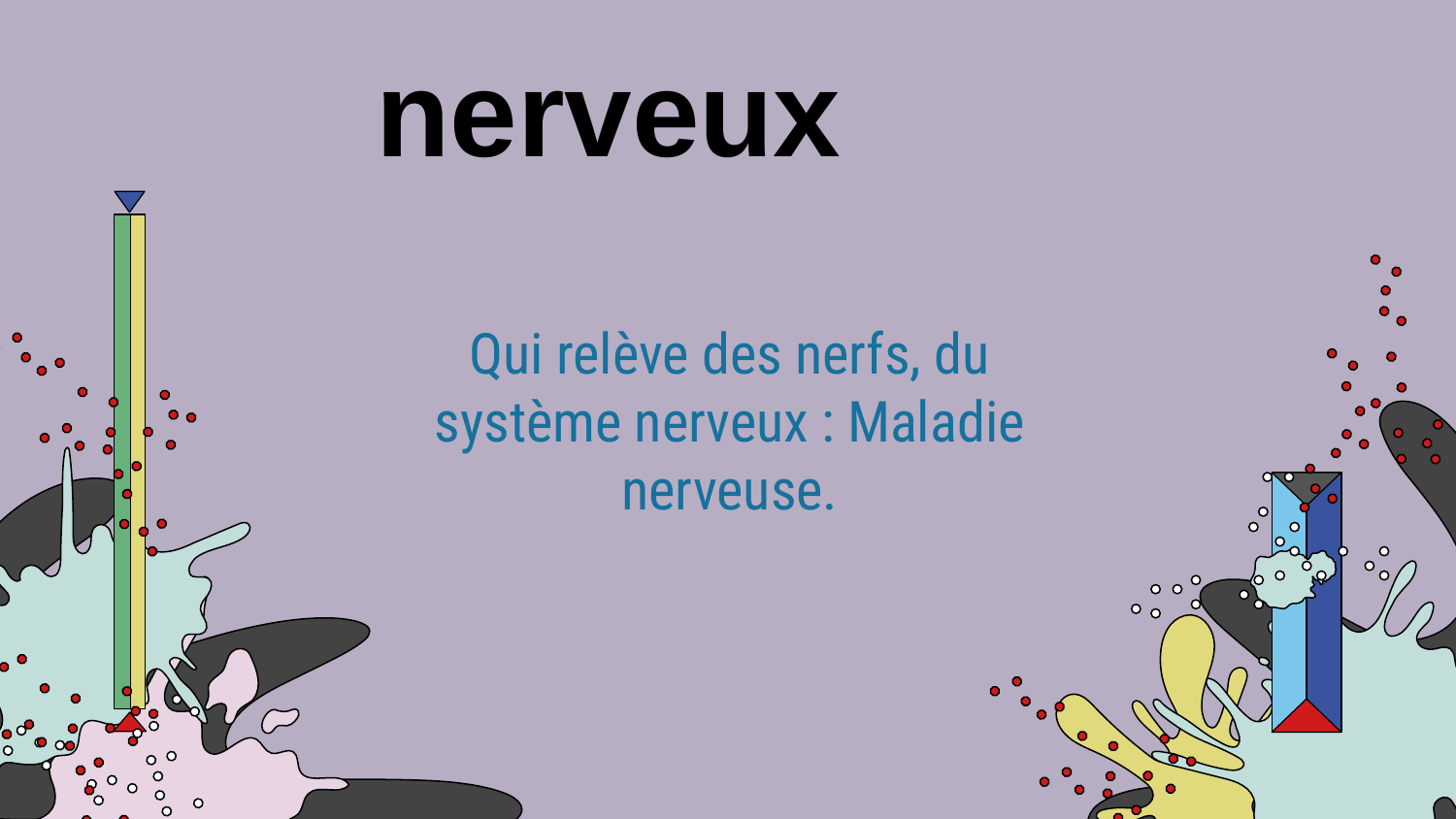

# nerveux FAMOUS
Qui relève des nerfs, du système nerveux : Maladie nerveuse.